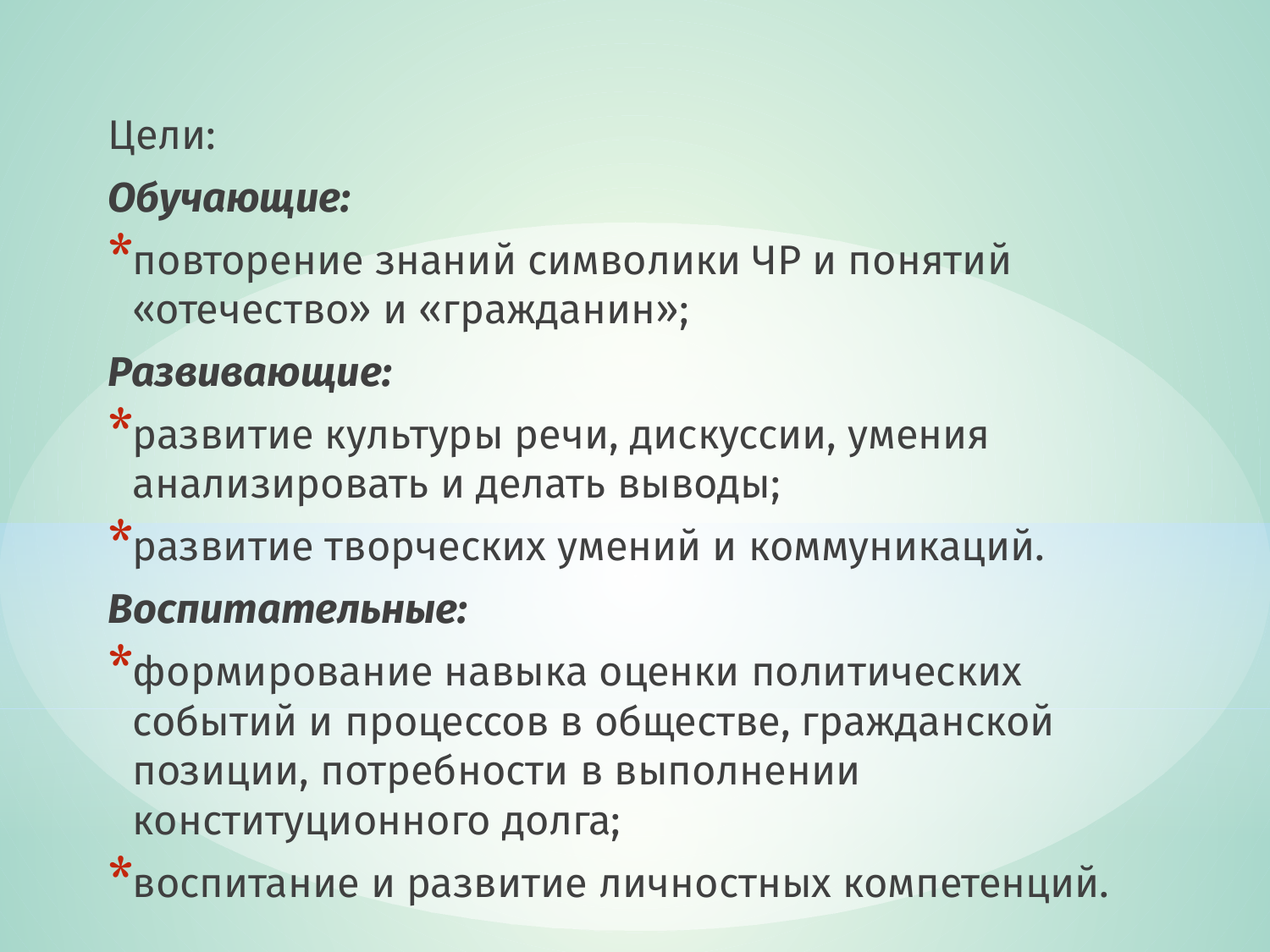

Цели:
Обучающие:
повторение знаний символики ЧР и понятий «отечество» и «гражданин»;
Развивающие:
развитие культуры речи, дискуссии, умения анализировать и делать выводы;
развитие творческих умений и коммуникаций.
Воспитательные:
формирование навыка оценки политических событий и процессов в обществе, гражданской позиции, потребности в выполнении конституционного долга;
воспитание и развитие личностных компетенций.